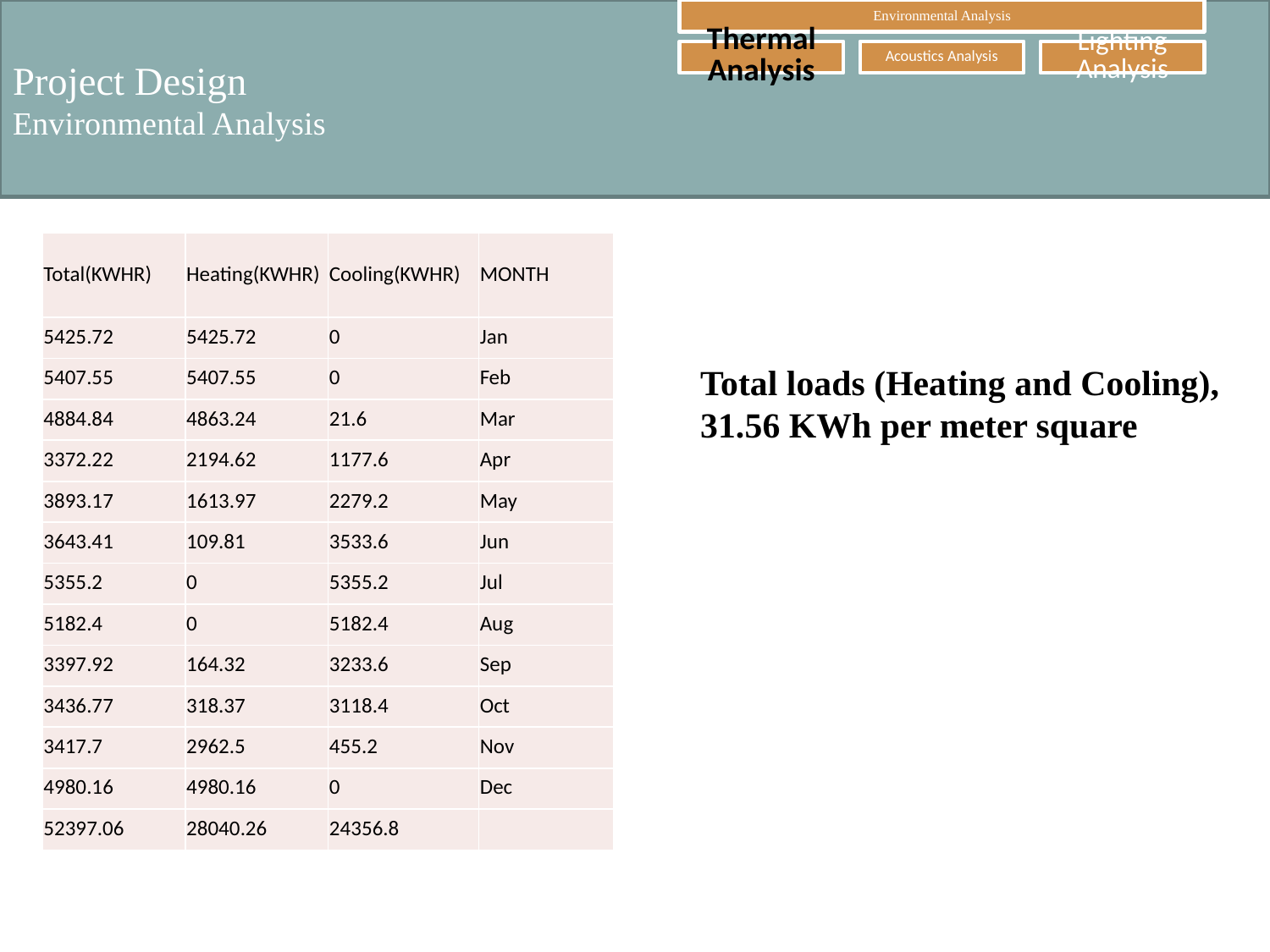

# Project Design Environmental Analysis
Environmental Analysis
Acoustics Analysis
Lighting Analysis
Thermal Analysis
| Total(KWHR) | Heating(KWHR) | Cooling(KWHR) | MONTH |
| --- | --- | --- | --- |
| 5425.72 | 5425.72 | 0 | Jan |
| 5407.55 | 5407.55 | 0 | Feb |
| 4884.84 | 4863.24 | 21.6 | Mar |
| 3372.22 | 2194.62 | 1177.6 | Apr |
| 3893.17 | 1613.97 | 2279.2 | May |
| 3643.41 | 109.81 | 3533.6 | Jun |
| 5355.2 | 0 | 5355.2 | Jul |
| 5182.4 | 0 | 5182.4 | Aug |
| 3397.92 | 164.32 | 3233.6 | Sep |
| 3436.77 | 318.37 | 3118.4 | Oct |
| 3417.7 | 2962.5 | 455.2 | Nov |
| 4980.16 | 4980.16 | 0 | Dec |
| 52397.06 | 28040.26 | 24356.8 |  |
Total loads (Heating and Cooling), 31.56 KWh per meter square